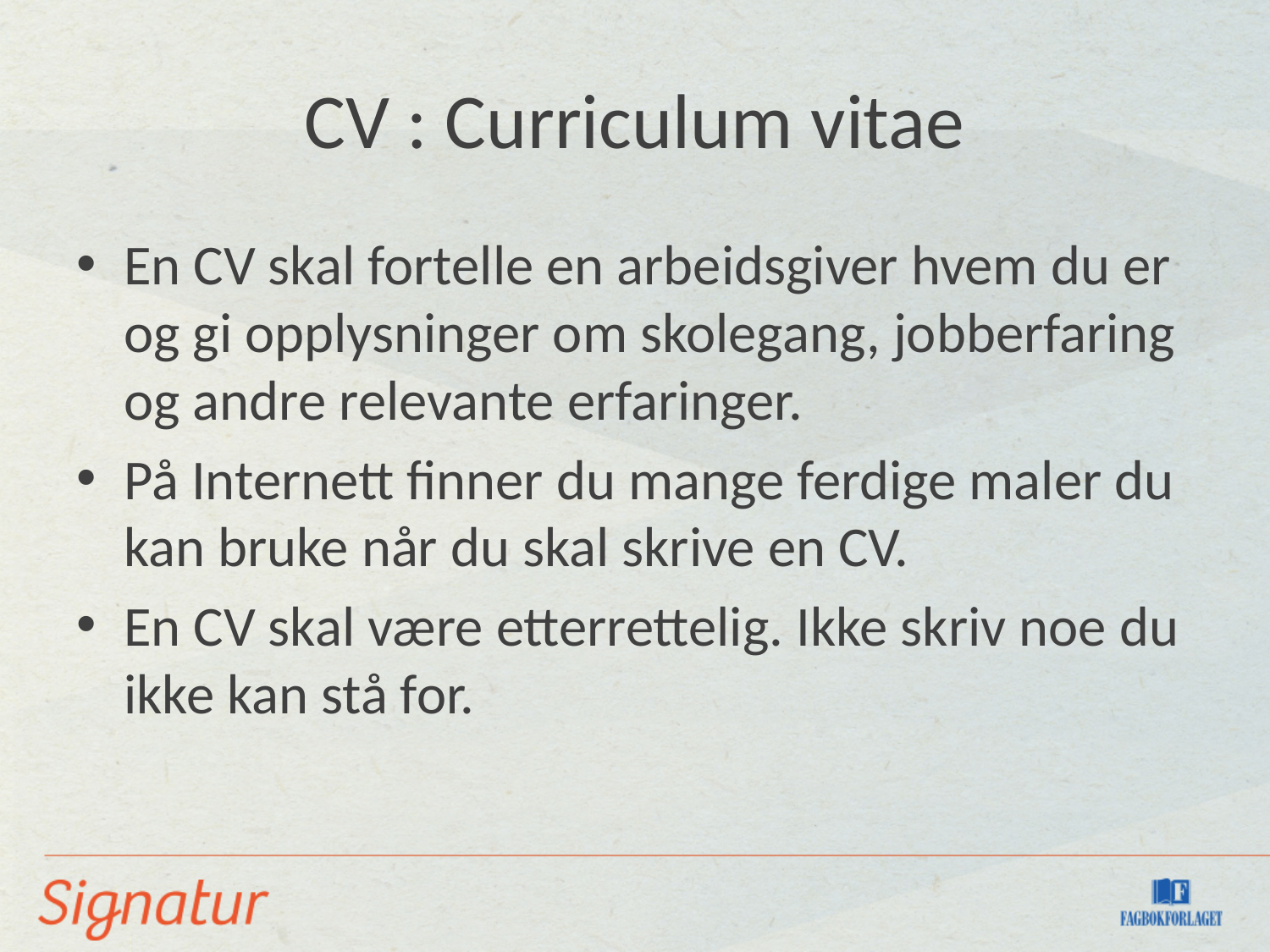

# CV : Curriculum vitae
En CV skal fortelle en arbeidsgiver hvem du er og gi opplysninger om skolegang, jobberfaring og andre relevante erfaringer.
På Internett finner du mange ferdige maler du kan bruke når du skal skrive en CV.
En CV skal være etterrettelig. Ikke skriv noe du ikke kan stå for.